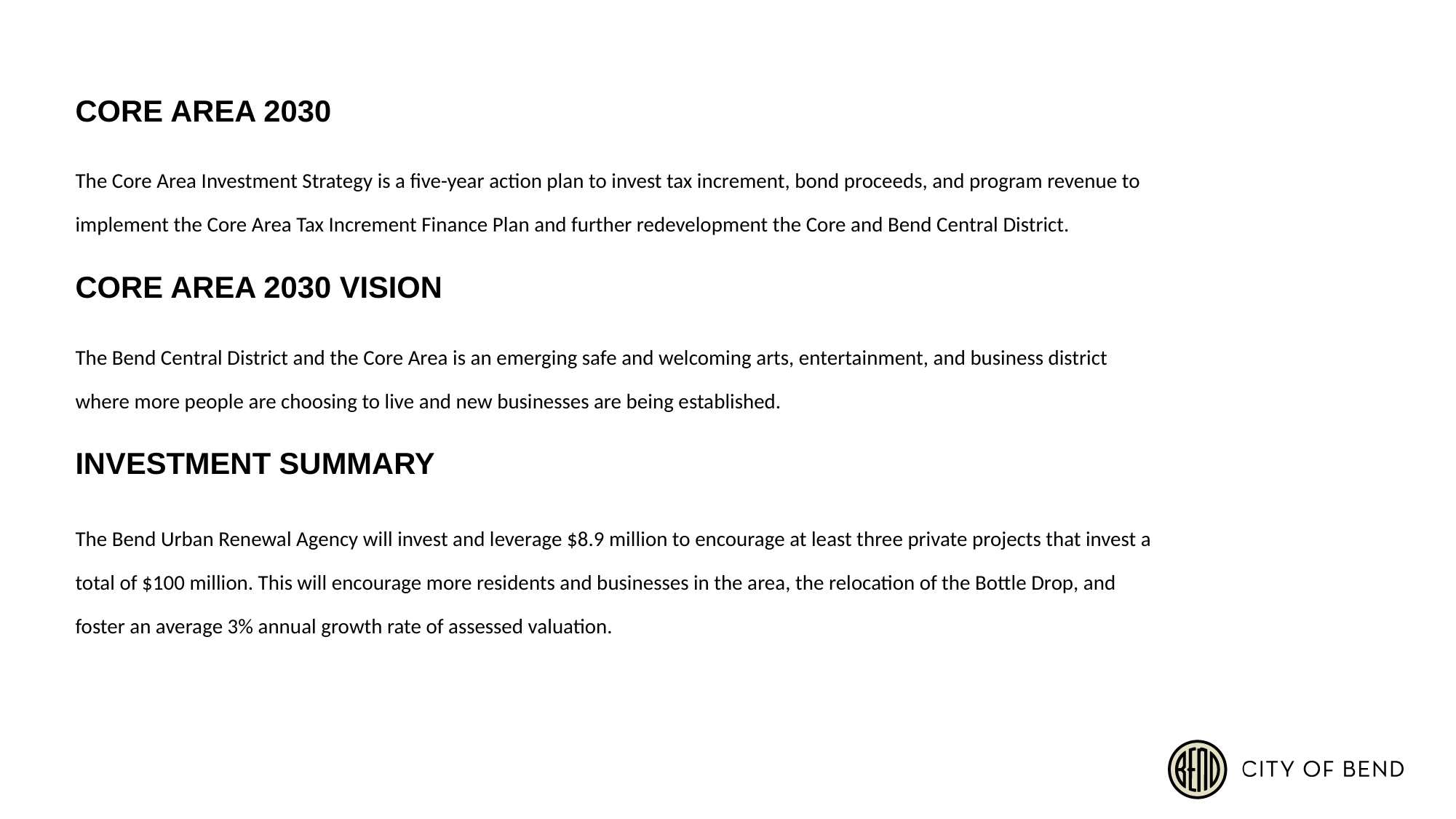

CORE AREA 2030
The Core Area Investment Strategy is a five-year action plan to invest tax increment, bond proceeds, and program revenue to implement the Core Area Tax Increment Finance Plan and further redevelopment the Core and Bend Central District.
CORE AREA 2030 VISION
The Bend Central District and the Core Area is an emerging safe and welcoming arts, entertainment, and business district where more people are choosing to live and new businesses are being established.
INVESTMENT SUMMARY
The Bend Urban Renewal Agency will invest and leverage $8.9 million to encourage at least three private projects that invest a total of $100 million. This will encourage more residents and businesses in the area, the relocation of the Bottle Drop, and foster an average 3% annual growth rate of assessed valuation.